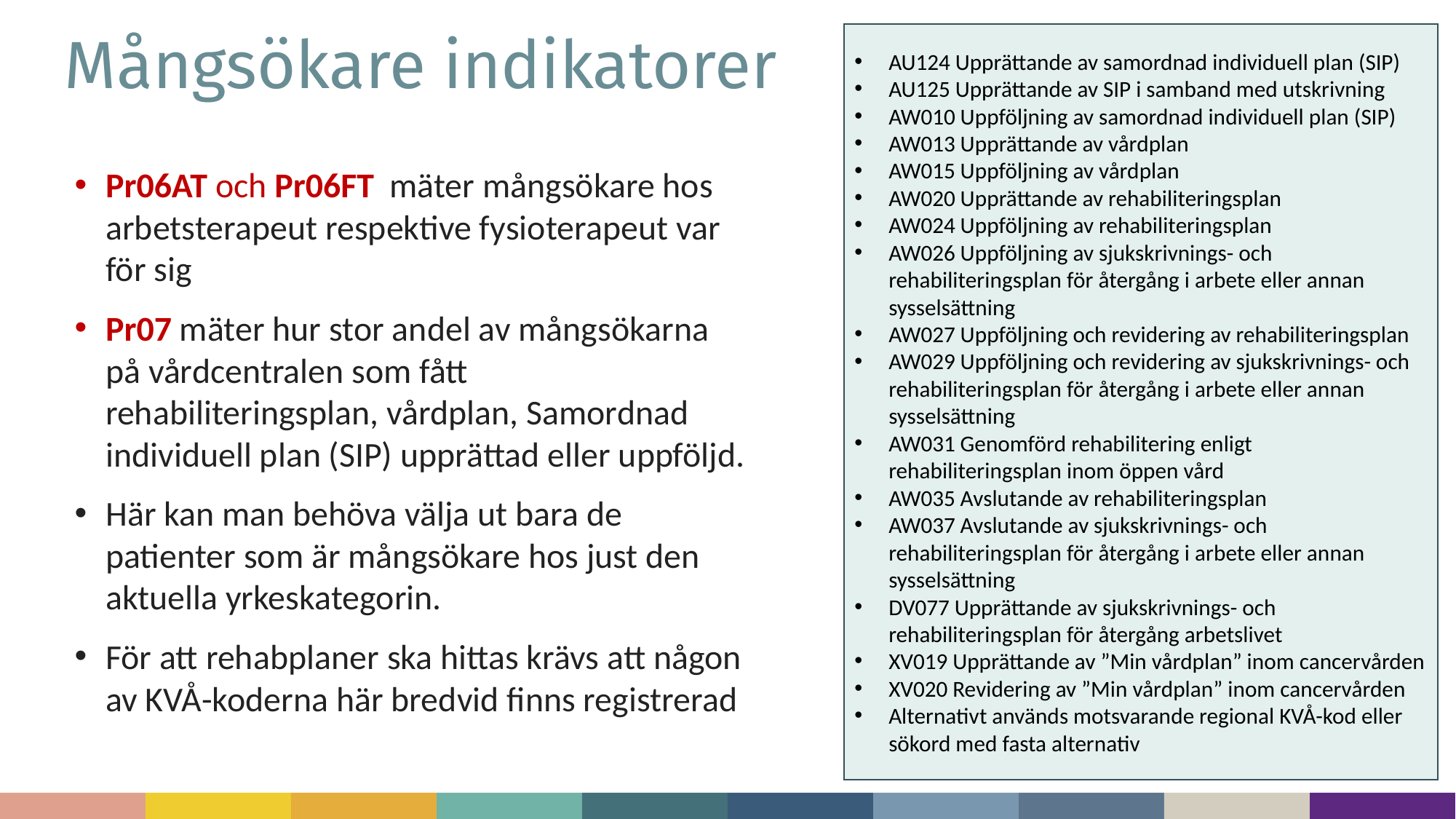

Mångsökare indikatorer
AU124 Upprättande av samordnad individuell plan (SIP)
AU125 Upprättande av SIP i samband med utskrivning
AW010 Uppföljning av samordnad individuell plan (SIP)
AW013 Upprättande av vårdplan
AW015 Uppföljning av vårdplan
AW020 Upprättande av rehabiliteringsplan
AW024 Uppföljning av rehabiliteringsplan
AW026 Uppföljning av sjukskrivnings- och rehabiliteringsplan för återgång i arbete eller annan sysselsättning
AW027 Uppföljning och revidering av rehabiliteringsplan
AW029 Uppföljning och revidering av sjukskrivnings- och rehabiliteringsplan för återgång i arbete eller annan sysselsättning
AW031 Genomförd rehabilitering enligt rehabiliteringsplan inom öppen vård
AW035 Avslutande av rehabiliteringsplan
AW037 Avslutande av sjukskrivnings- och rehabiliteringsplan för återgång i arbete eller annan sysselsättning
DV077 Upprättande av sjukskrivnings- och rehabiliteringsplan för återgång arbetslivet
XV019 Upprättande av ”Min vårdplan” inom cancervården
XV020 Revidering av ”Min vårdplan” inom cancervården
Alternativt används motsvarande regional KVÅ-kod eller sökord med fasta alternativ
Pr06AT och Pr06FT  mäter mångsökare hos arbetsterapeut respektive fysioterapeut var för sig
Pr07 mäter hur stor andel av mångsökarna på vårdcentralen som fått rehabiliteringsplan, vårdplan, Samordnad individuell plan (SIP) upprättad eller uppföljd.
Här kan man behöva välja ut bara de patienter som är mångsökare hos just den aktuella yrkeskategorin.
För att rehabplaner ska hittas krävs att någon av KVÅ-koderna här bredvid finns registrerad